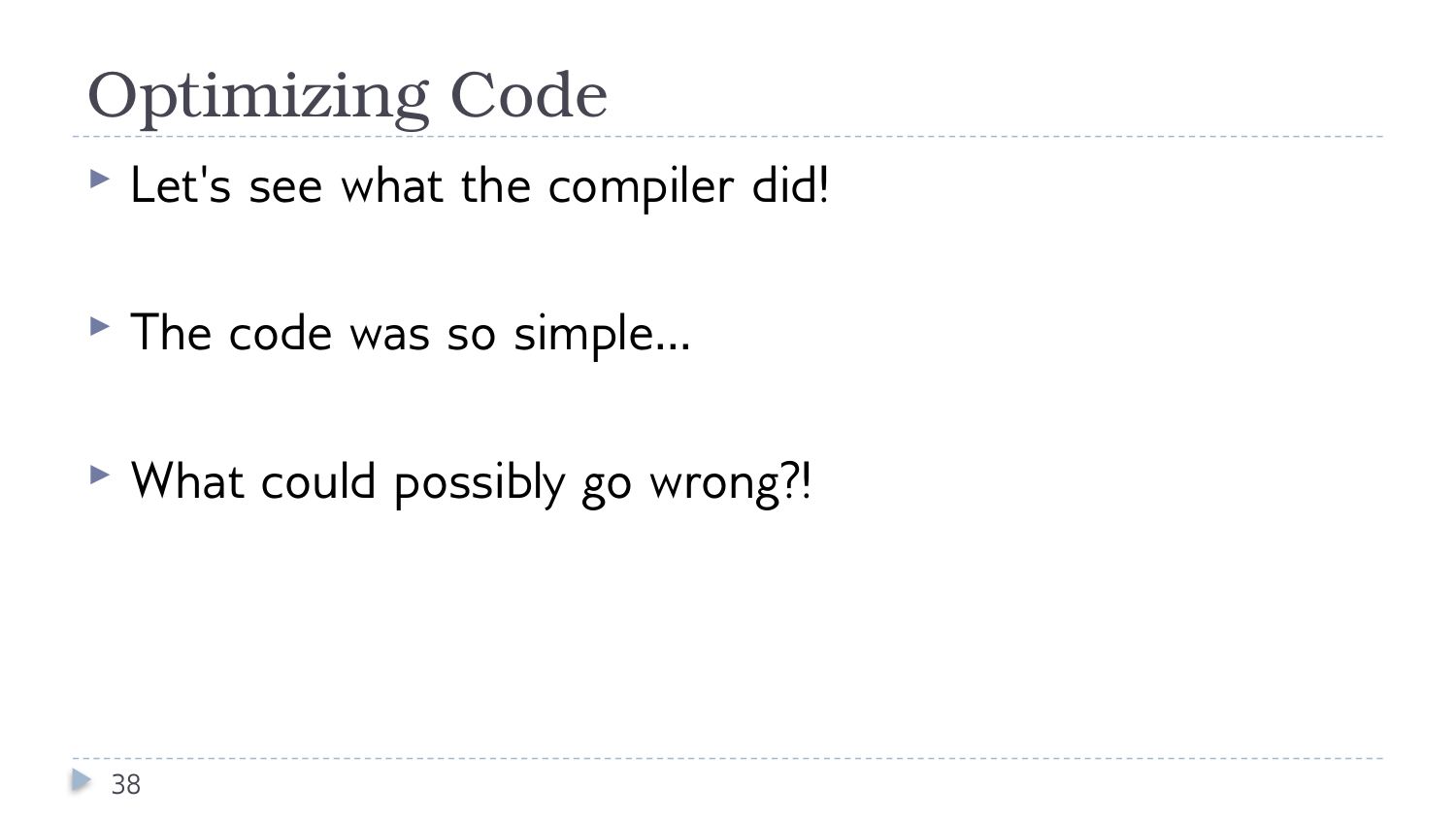

# Optimizing Code
Let's see what the compiler did!

The code was so simple...

What could possibly go wrong?!
38